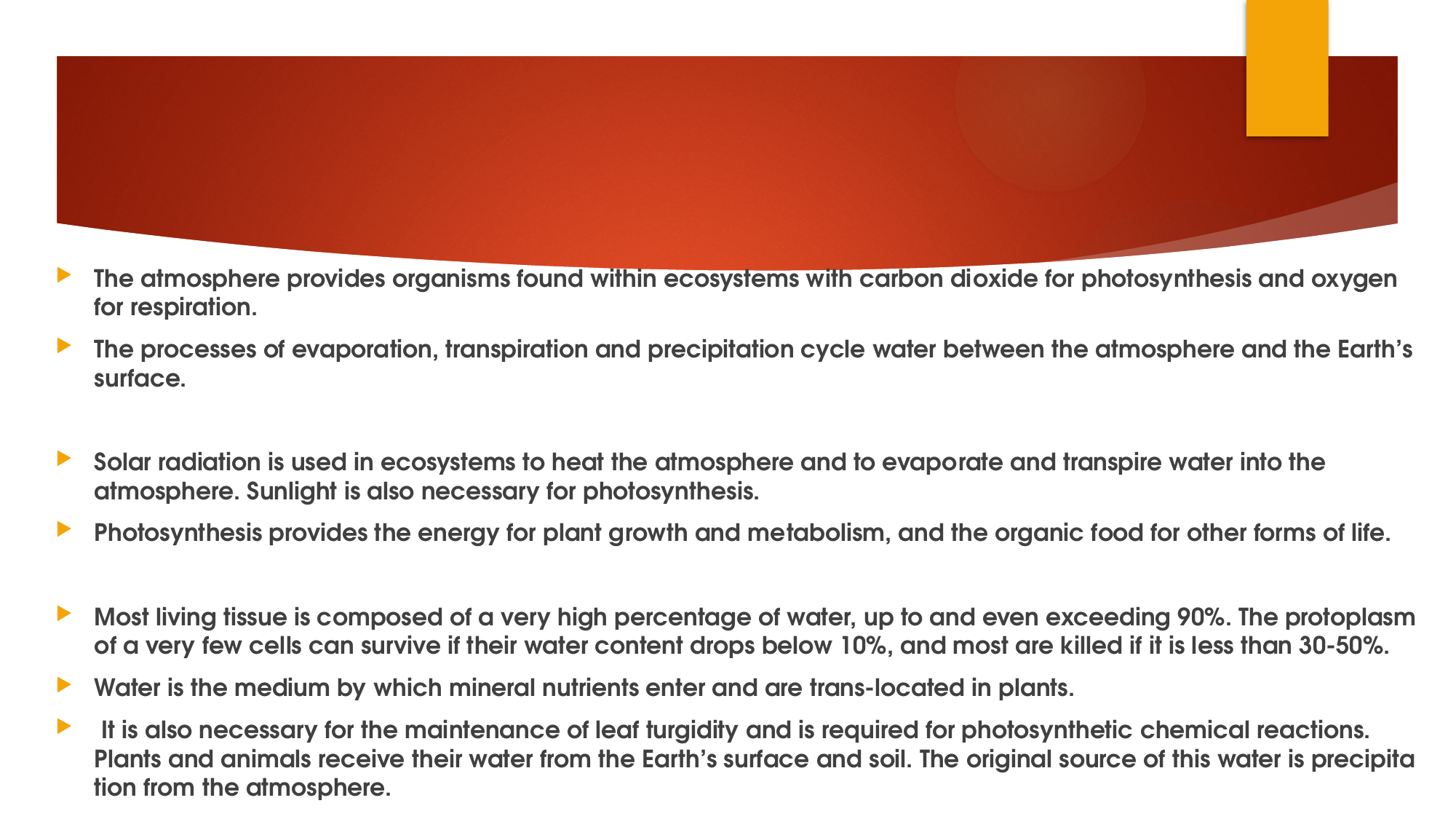

The atmosphere provides organisms found within ecosystems with carbon di­oxide for photosynthesis and oxygen for respiration.
The processes of evapora­tion, transpiration and precipitation cycle water between the atmosphere and the Earth’s surface.

Solar radiation is used in ecosystems to heat the atmosphere and to evapo­rate and transpire water into the atmosphere. Sunlight is also necessary for photosynthesis.
Photosynthesis provides the energy for plant growth and me­tabolism, and the organic food for other forms of life.

Most living tissue is composed of a very high percentage of water, up to and even exceeding 90%. The protoplasm of a very few cells can survive if their water content drops below 10%, and most are killed if it is less than 30-50%.
Water is the medium by which mineral nutrients enter and are trans-located in plants.
 It is also necessary for the maintenance of leaf turgidity and is required for photosynthetic chemical reactions. Plants and animals receive their water from the Earth’s surface and soil. The original source of this water is precipita­tion from the atmosphere.